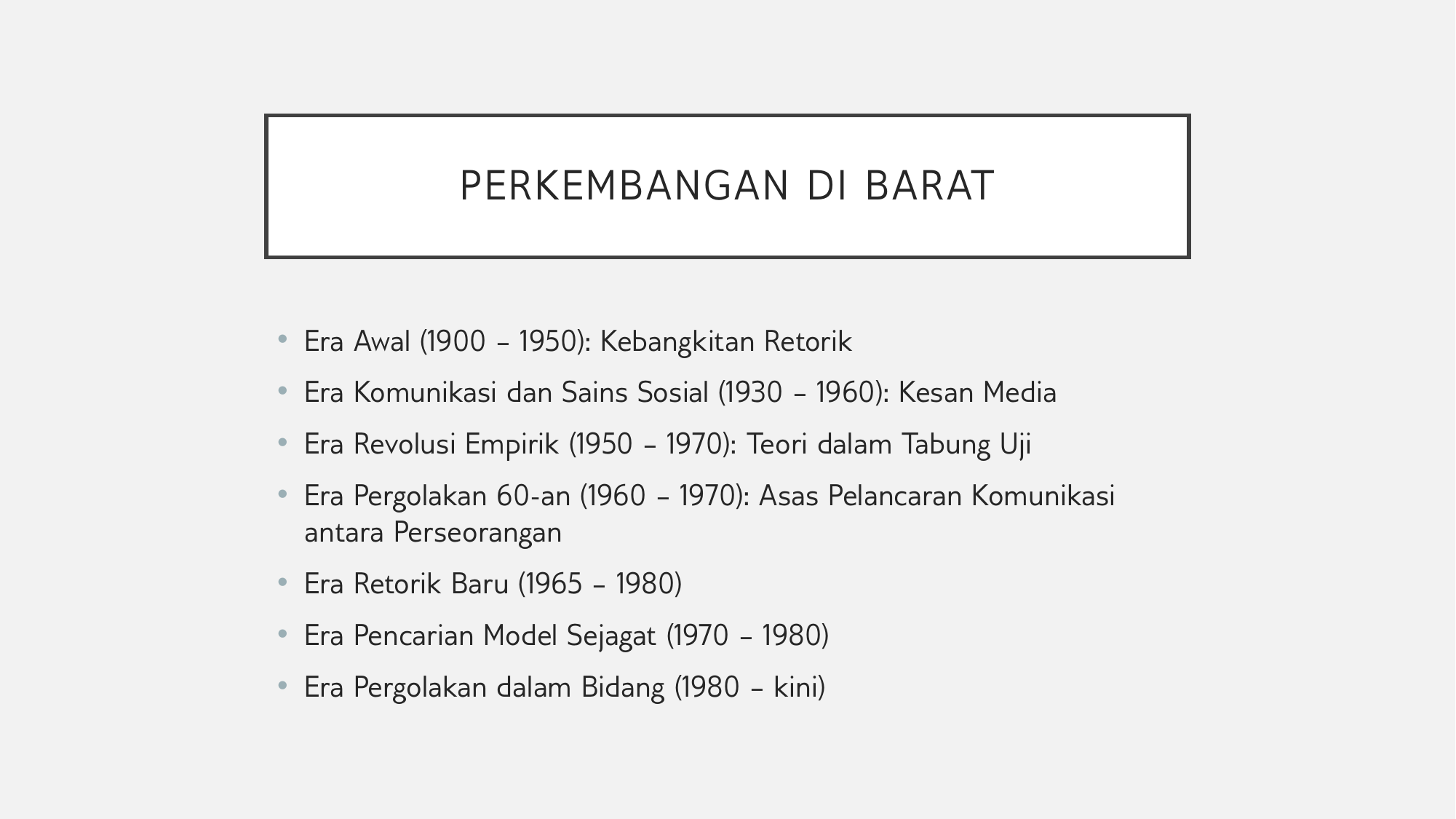

# Perkembangan di Barat
Era Awal (1900 – 1950): Kebangkitan Retorik
Era Komunikasi dan Sains Sosial (1930 – 1960): Kesan Media
Era Revolusi Empirik (1950 – 1970): Teori dalam Tabung Uji
Era Pergolakan 60-an (1960 – 1970): Asas Pelancaran Komunikasi antara Perseorangan
Era Retorik Baru (1965 – 1980)
Era Pencarian Model Sejagat (1970 – 1980)
Era Pergolakan dalam Bidang (1980 – kini)